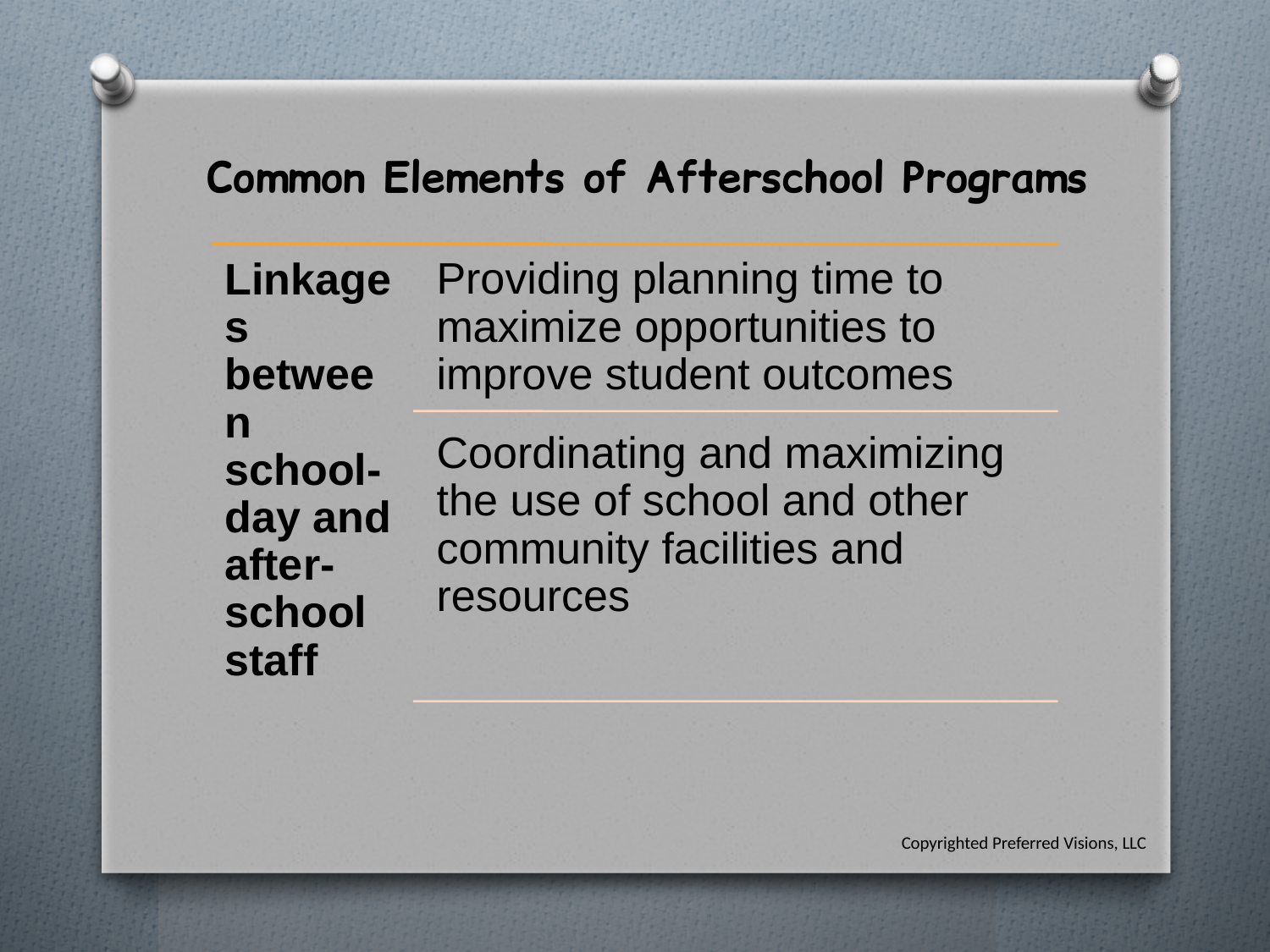

Common Elements of Afterschool Programs
Linkages between school-day and after-school staff
Providing planning time to maximize opportunities to improve student outcomes
Coordinating and maximizing the use of school and other community facilities and resources
Copyrighted Preferred Visions, LLC